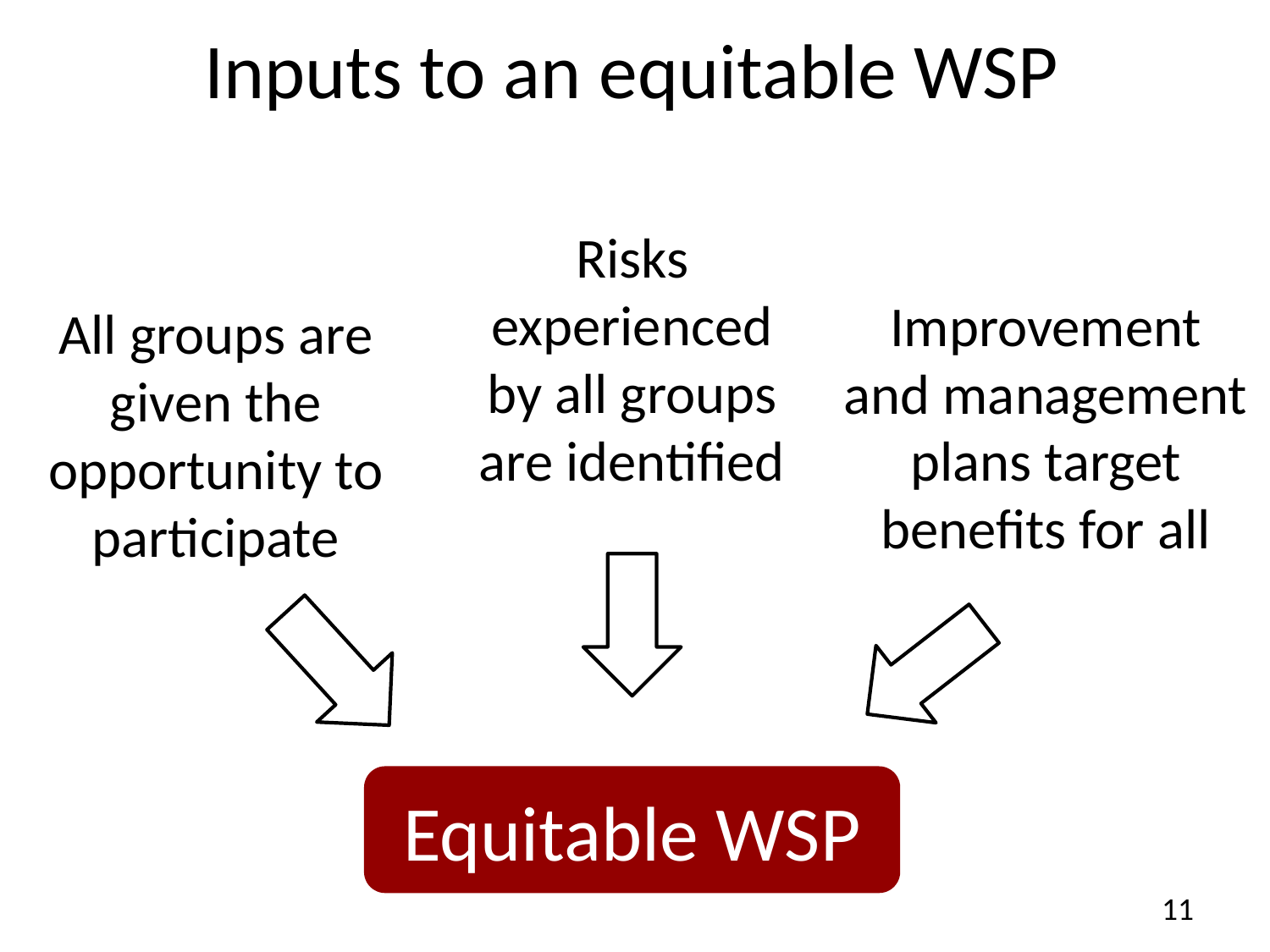

Inputs to an equitable WSP
Risks experienced by all groups are identified
Improvement
and management plans target benefits for all
All groups are given the opportunity to participate

Equitable WSP
11